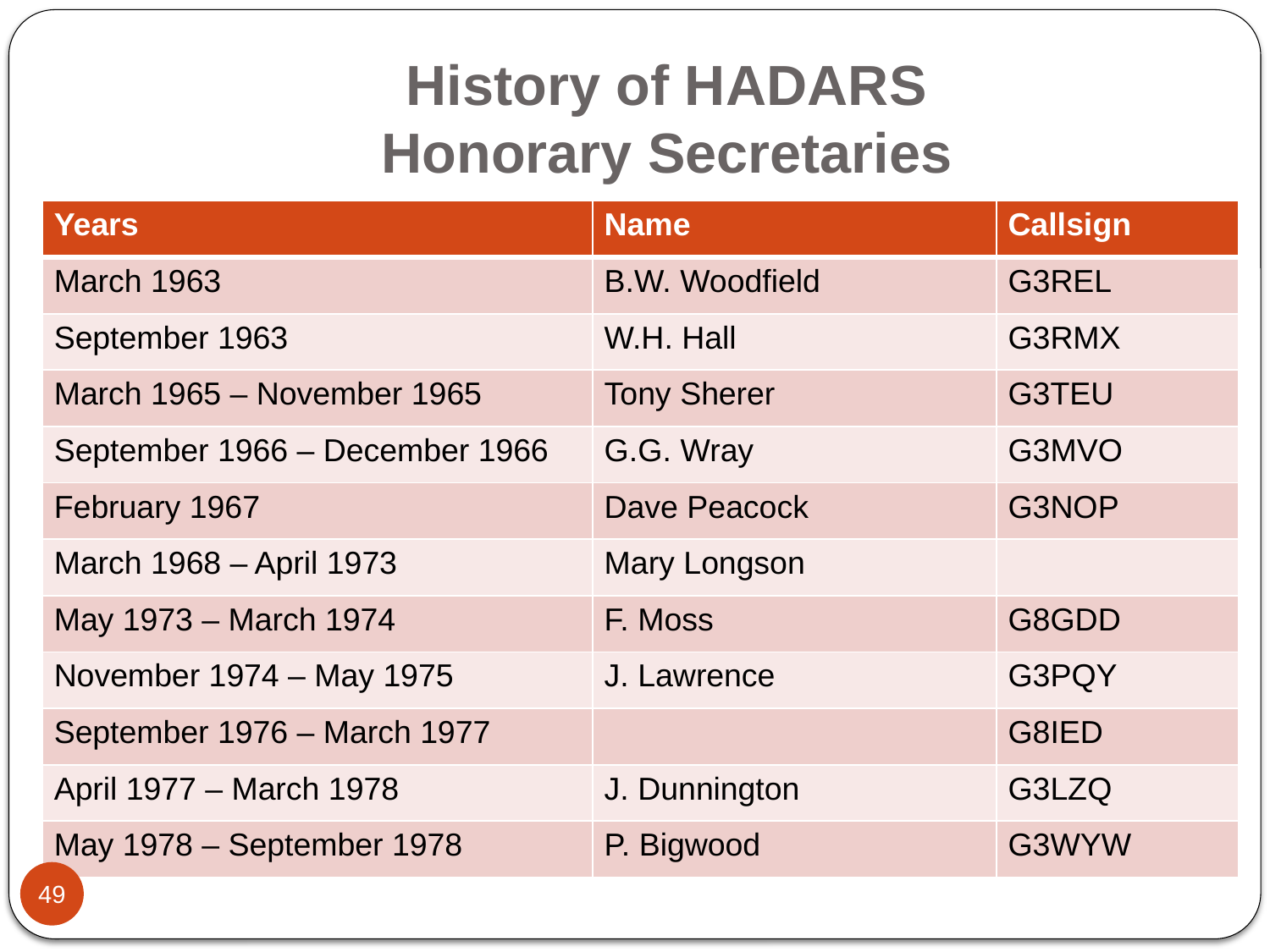

# History of HADARS Honorary Secretaries
| Years | Name | Callsign |
| --- | --- | --- |
| March 1963 | B.W. Woodfield | G3REL |
| September 1963 | W.H. Hall | G3RMX |
| March 1965 – November 1965 | Tony Sherer | G3TEU |
| September 1966 – December 1966 | G.G. Wray | G3MVO |
| February 1967 | Dave Peacock | G3NOP |
| March 1968 – April 1973 | Mary Longson |  |
| May 1973 – March 1974 | F. Moss | G8GDD |
| November 1974 – May 1975 | J. Lawrence | G3PQY |
| September 1976 – March 1977 |  | G8IED |
| April 1977 – March 1978 | J. Dunnington | G3LZQ |
| May 1978 – September 1978 | P. Bigwood | G3WYW |
49